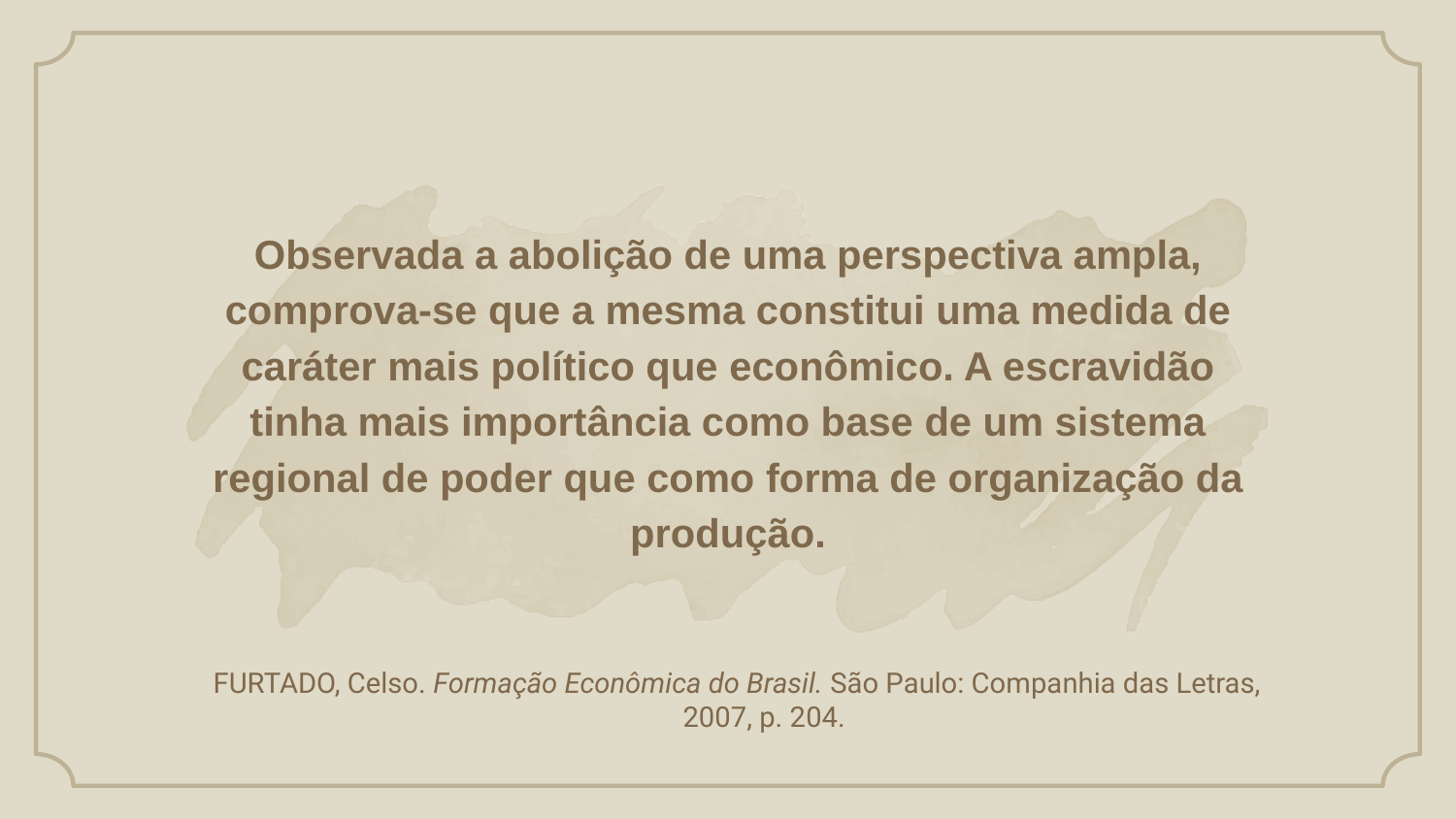

# Observada a abolição de uma perspectiva ampla, comprova-se que a mesma constitui uma medida de caráter mais político que econômico. A escravidão tinha mais importância como base de um sistema regional de poder que como forma de organização da produção.
FURTADO, Celso. Formação Econômica do Brasil. São Paulo: Companhia das Letras, 2007, p. 204.